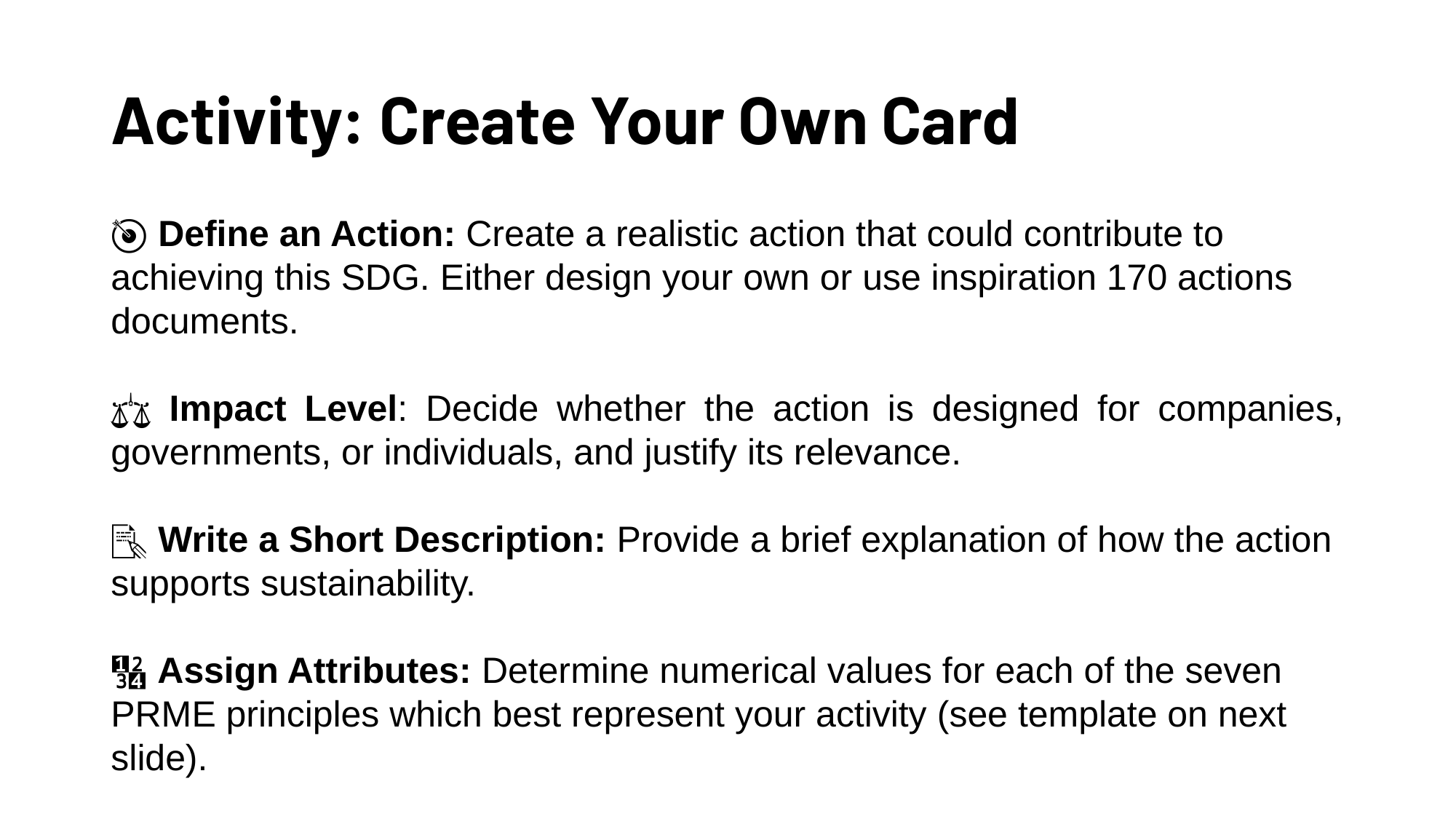

# Activity: Create Your Own Card
🎯 Define an Action: Create a realistic action that could contribute to achieving this SDG. Either design your own or use inspiration 170 actions documents.

⚖️ Impact Level: Decide whether the action is designed for companies, governments, or individuals, and justify its relevance.

📝 Write a Short Description: Provide a brief explanation of how the action supports sustainability.

🔢 Assign Attributes: Determine numerical values for each of the seven PRME principles which best represent your activity (see template on next slide).